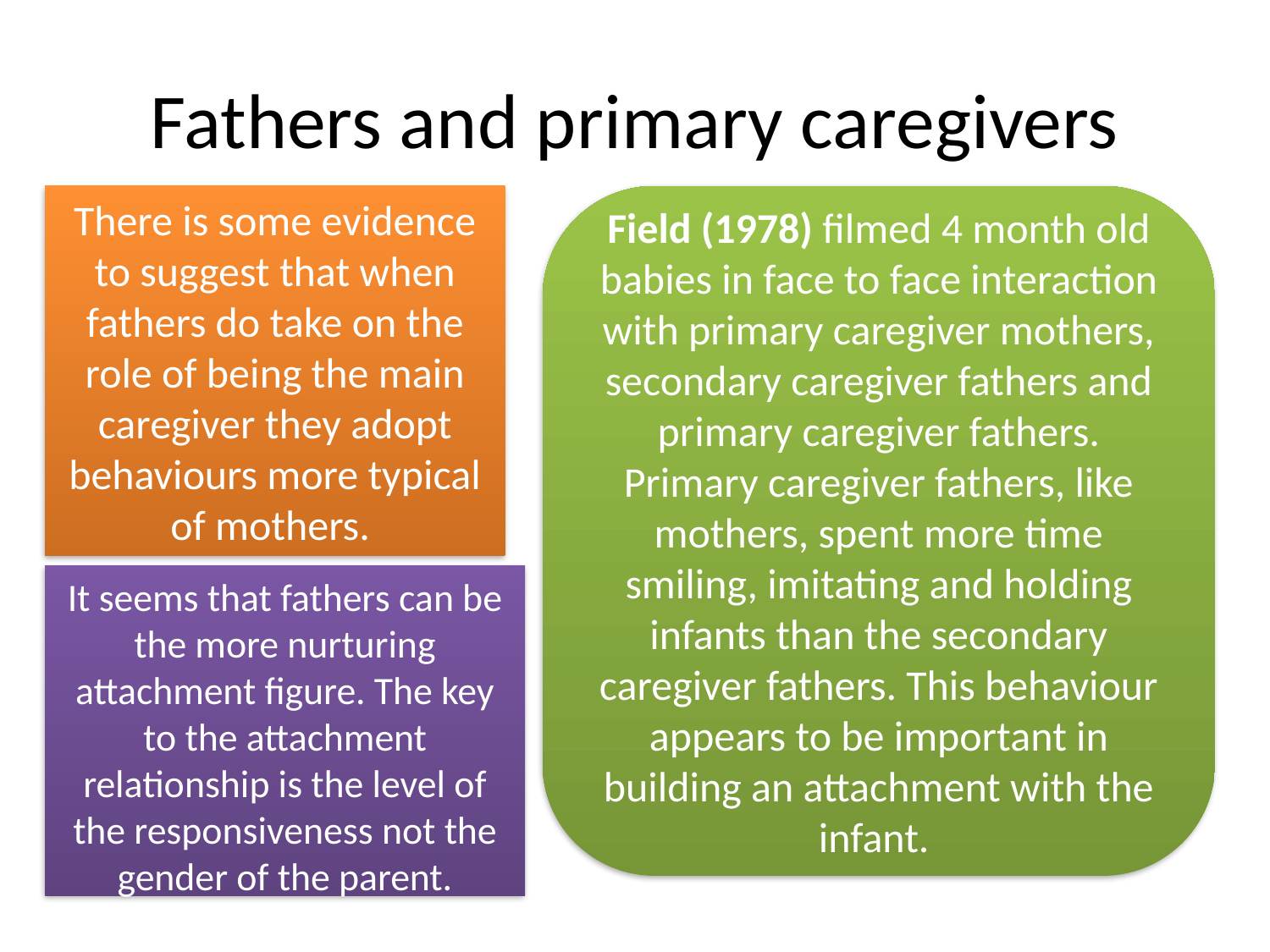

# Fathers and primary caregivers
There is some evidence to suggest that when fathers do take on the role of being the main caregiver they adopt behaviours more typical of mothers.
Field (1978) filmed 4 month old babies in face to face interaction with primary caregiver mothers, secondary caregiver fathers and primary caregiver fathers. Primary caregiver fathers, like mothers, spent more time smiling, imitating and holding infants than the secondary caregiver fathers. This behaviour appears to be important in building an attachment with the infant.
It seems that fathers can be the more nurturing attachment figure. The key to the attachment relationship is the level of the responsiveness not the gender of the parent.